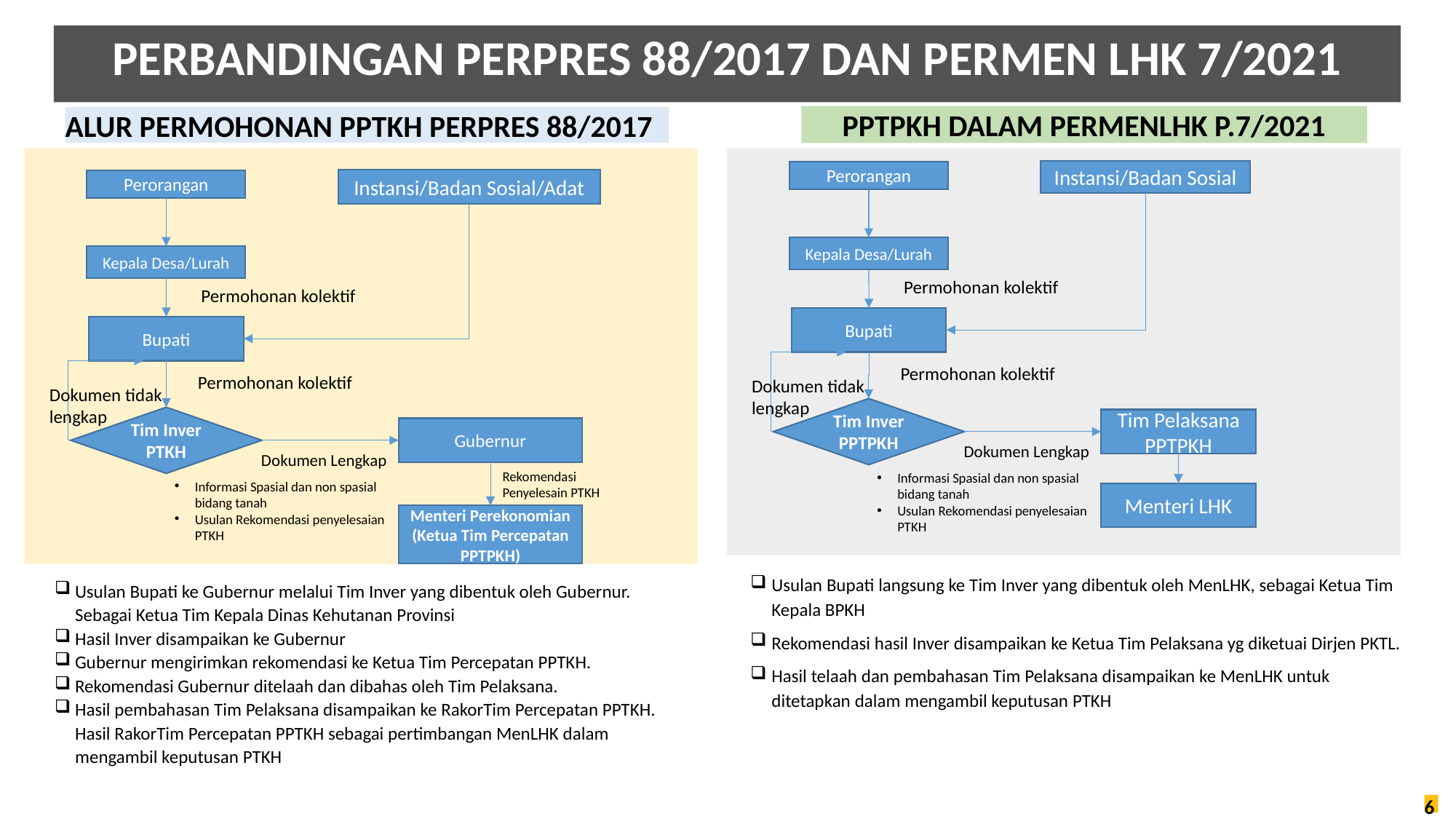

PERBANDINGAN PERPRES 88/2017 DAN PERMEN LHK 7/2021
PPTPKH DALAM PERMENLHK P.7/2021
ALUR PERMOHONAN PPTKH PERPRES 88/2017

Instansi/Badan Sosial
Perorangan
Instansi/Badan Sosial/Adat
Perorangan
Kepala Desa/Lurah
Kepala Desa/Lurah
Permohonan kolektif
Permohonan kolektif
Bupati
Bupati
Permohonan kolektif
Permohonan kolektif
Dokumen tidak lengkap
Dokumen tidak lengkap
Tim Inver PPTPKH
Tim Inver PTKH
Tim Pelaksana PPTPKH
Gubernur
Dokumen Lengkap
Dokumen Lengkap
Rekomendasi
Penyelesain PTKH
Informasi Spasial dan non spasial bidang tanah
Usulan Rekomendasi penyelesaian PTKH
Informasi Spasial dan non spasial bidang tanah
Usulan Rekomendasi penyelesaian PTKH
Menteri LHK
Menteri Perekonomian (Ketua Tim Percepatan PPTPKH)
■
Usulan Bupati langsung ke Tim Inver yang dibentuk oleh MenLHK, sebagai Ketua Tim Kepala BPKH
Rekomendasi hasil Inver disampaikan ke Ketua Tim Pelaksana yg diketuai Dirjen PKTL.
Hasil telaah dan pembahasan Tim Pelaksana disampaikan ke MenLHK untuk ditetapkan dalam mengambil keputusan PTKH
Usulan Bupati ke Gubernur melalui Tim Inver yang dibentuk oleh Gubernur. Sebagai Ketua Tim Kepala Dinas Kehutanan Provinsi
Hasil Inver disampaikan ke Gubernur
Gubernur mengirimkan rekomendasi ke Ketua Tim Percepatan PPTKH.
Rekomendasi Gubernur ditelaah dan dibahas oleh Tim Pelaksana.
Hasil pembahasan Tim Pelaksana disampaikan ke RakorTim Percepatan PPTKH. Hasil RakorTim Percepatan PPTKH sebagai pertimbangan MenLHK dalam mengambil keputusan PTKH

6